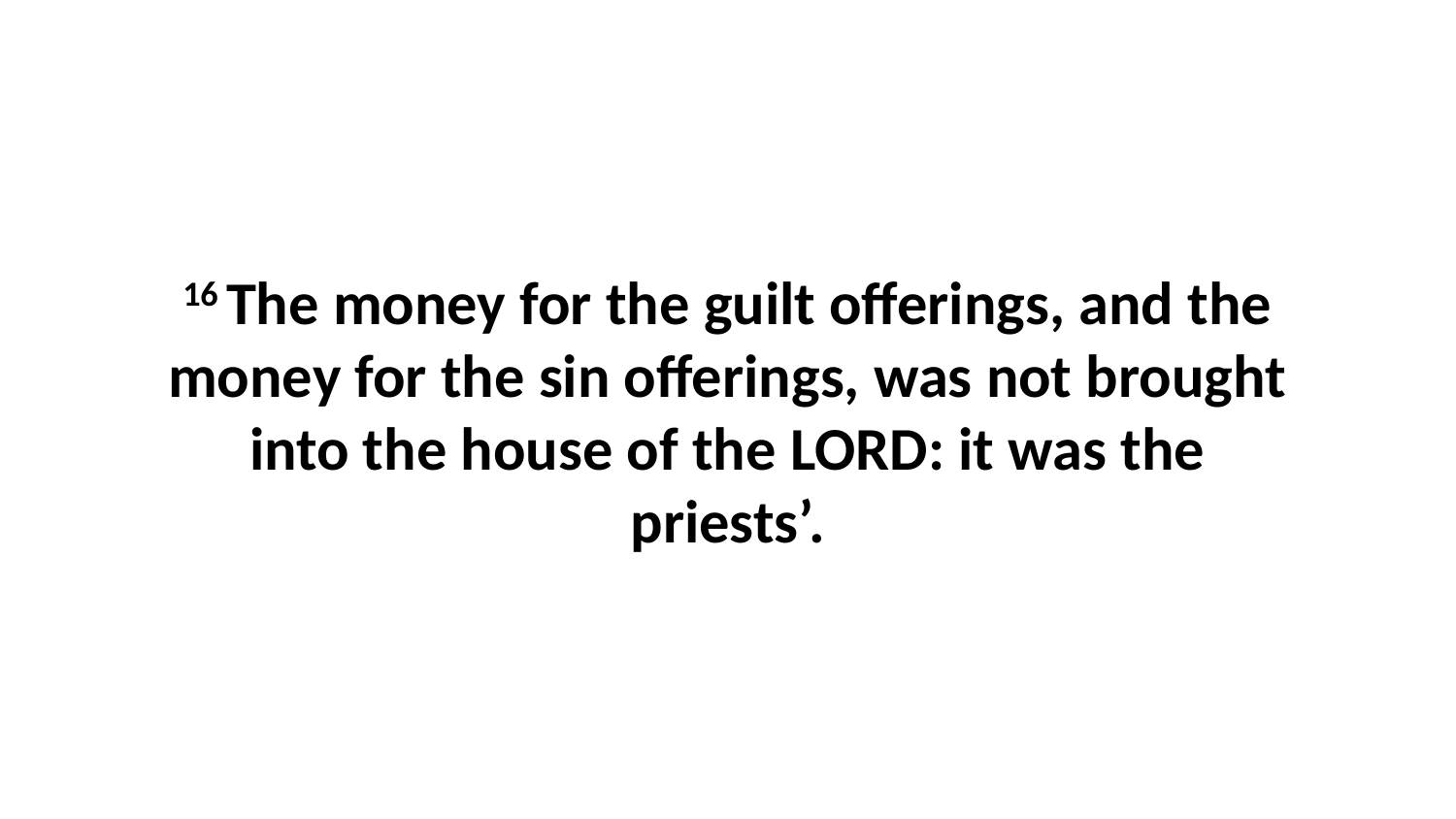

16 The money for the guilt offerings, and the money for the sin offerings, was not brought into the house of the LORD: it was the priests’.